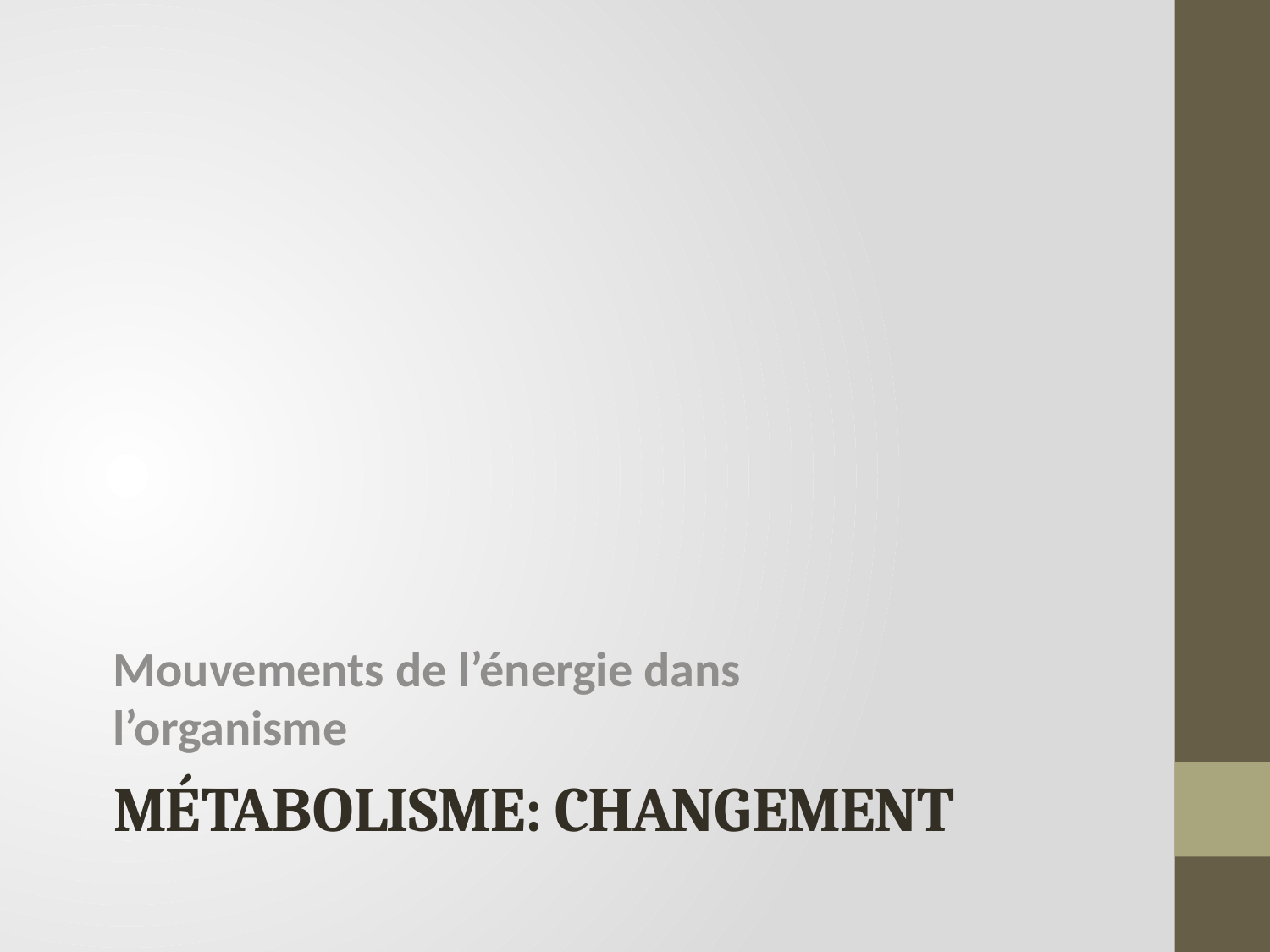

Mouvements de l’énergie dans l’organisme
# Métabolisme: changement